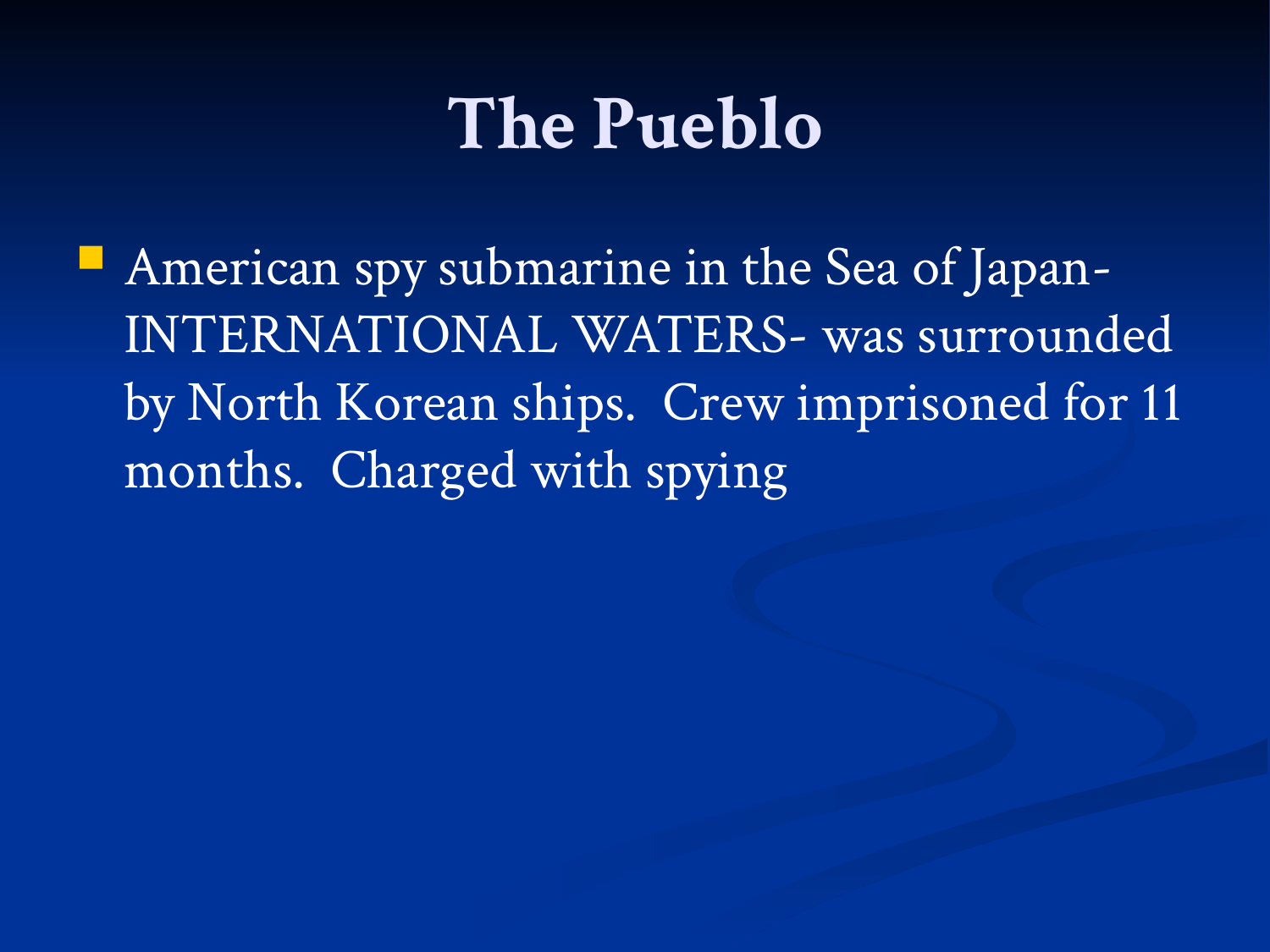

# The Pueblo
American spy submarine in the Sea of Japan- INTERNATIONAL WATERS- was surrounded by North Korean ships.  Crew imprisoned for 11 months.  Charged with spying